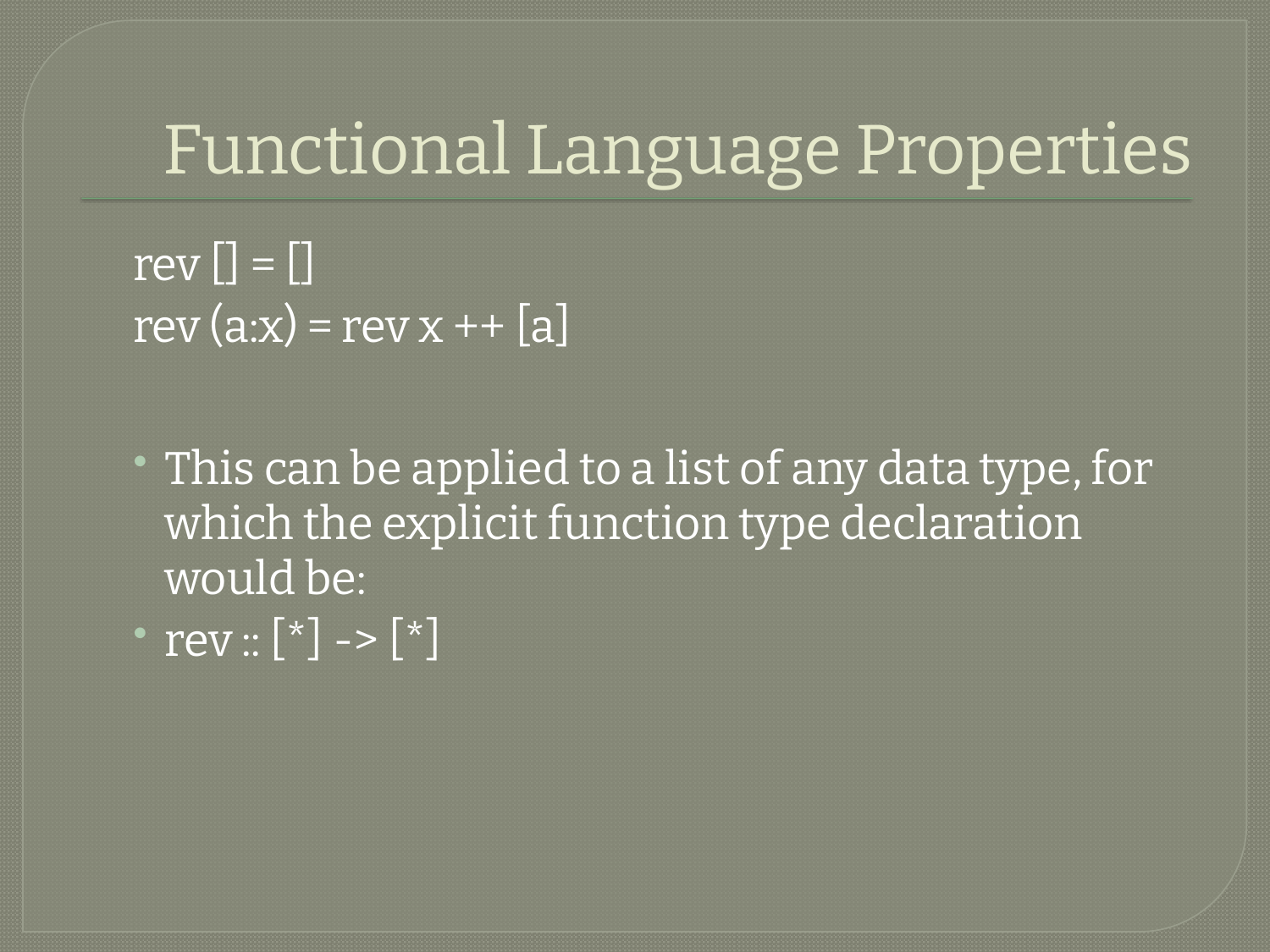

# Functional Language Properties
rev [] = []
rev (a:x) = rev x ++ [a]

This can be applied to a list of any data type, for which the explicit function type declaration would be:
rev :: [*] -> [*]